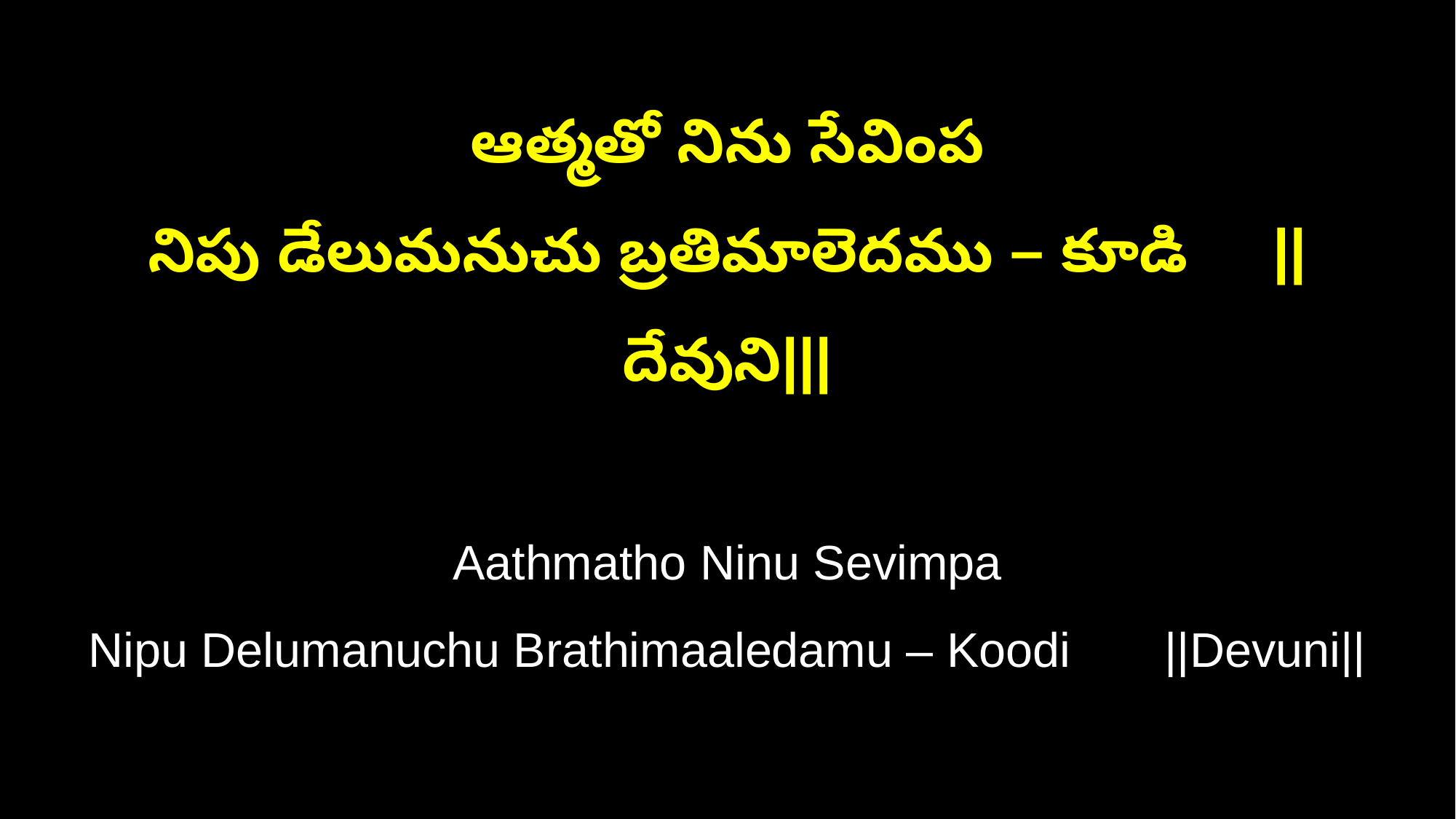

ఆత్మతో నిను సేవింప
నిపు డేలుమనుచు బ్రతిమాలెదము – కూడి     ||దేవుని|||
Aathmatho Ninu Sevimpa
Nipu Delumanuchu Brathimaaledamu – Koodi       ||Devuni||